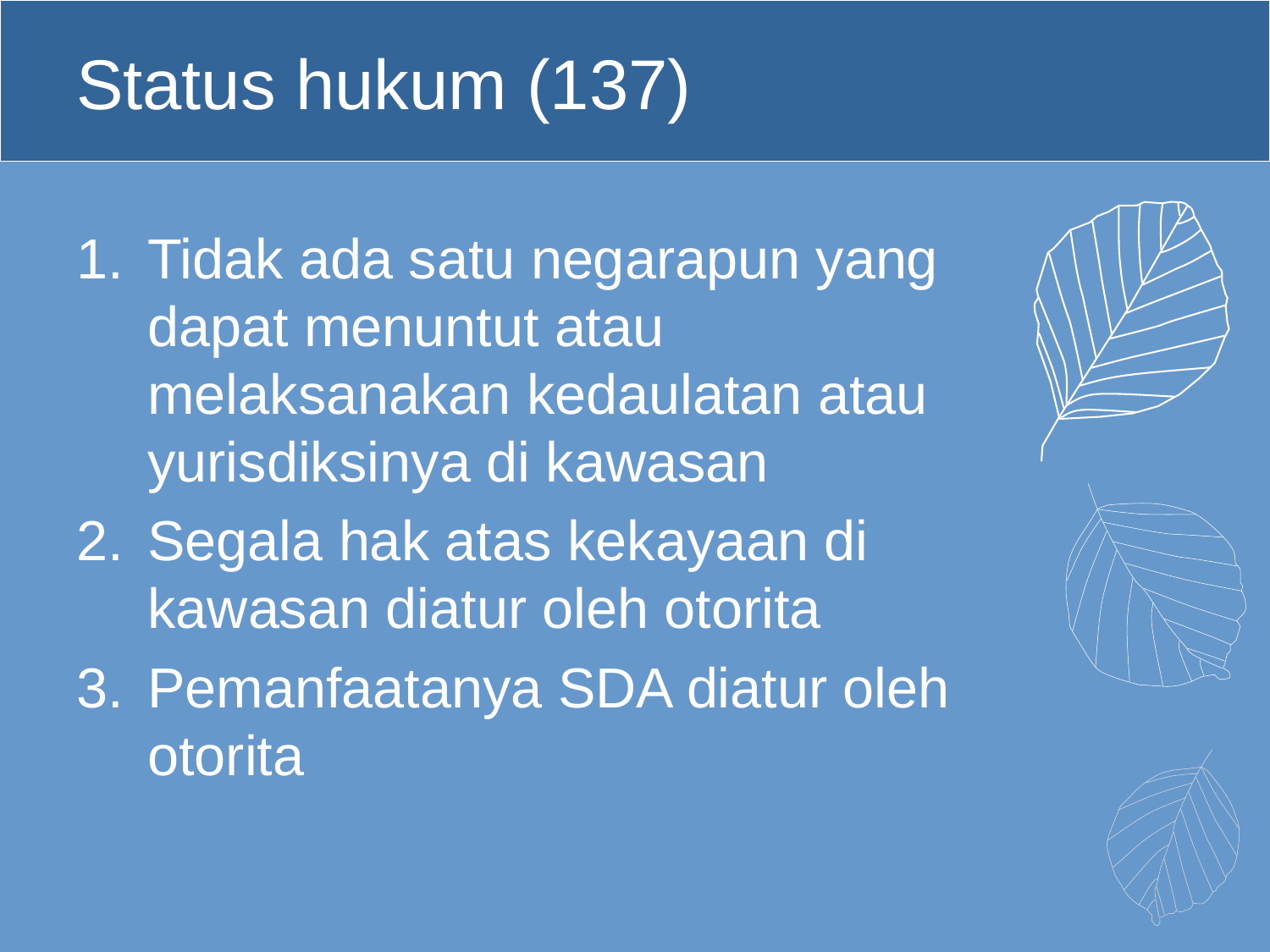

# Status hukum (137)
Tidak ada satu negarapun yang dapat menuntut atau melaksanakan kedaulatan atau yurisdiksinya di kawasan
Segala hak atas kekayaan di kawasan diatur oleh otorita
Pemanfaatanya SDA diatur oleh otorita